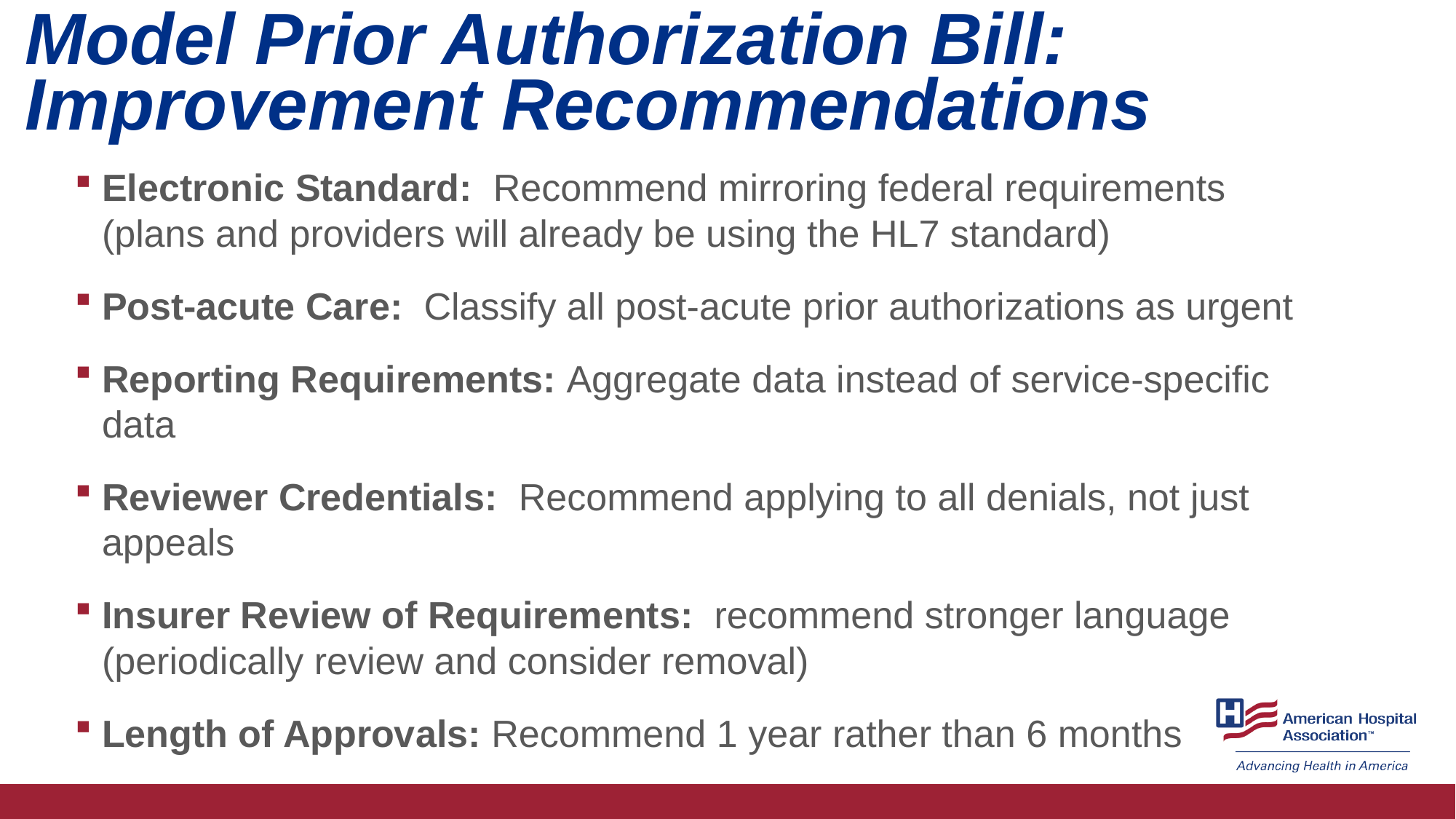

Model Prior Authorization Bill:  Improvement Recommendations
Electronic Standard:  Recommend mirroring federal requirements (plans and providers will already be using the HL7 standard)
Post-acute Care:  Classify all post-acute prior authorizations as urgent
Reporting Requirements: Aggregate data instead of service-specific data
Reviewer Credentials:  Recommend applying to all denials, not just appeals
Insurer Review of Requirements:  recommend stronger language (periodically review and consider removal)
Length of Approvals: Recommend 1 year rather than 6 months